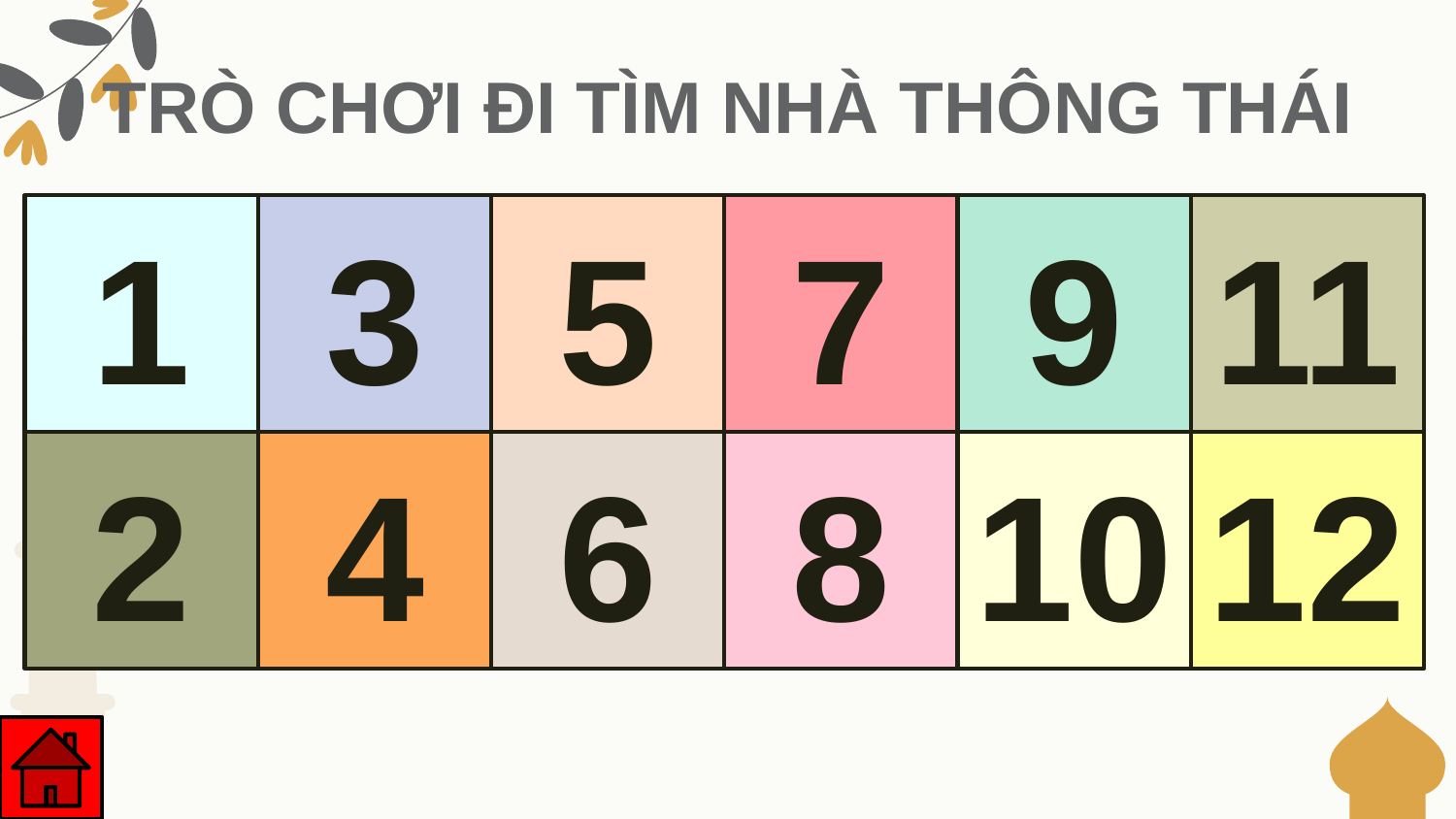

TRÒ CHƠI ĐI TÌM NHÀ THÔNG THÁI
1
3
7
9
11
5
2
4
8
10
12
6